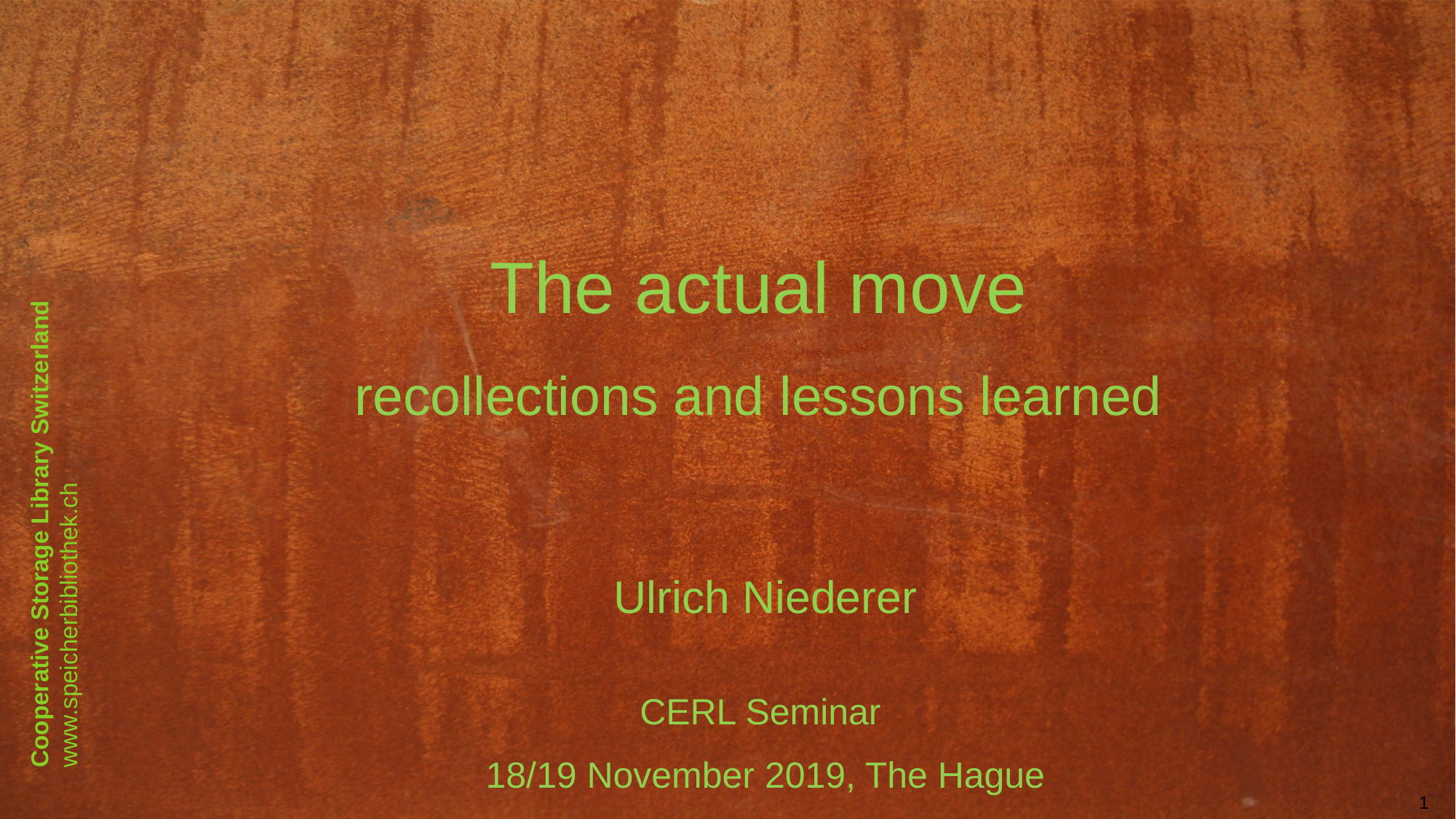

# The actual move recollections and lessons learned
Ulrich Niederer
CERL Seminar
18/19 November 2019, The Hague
1